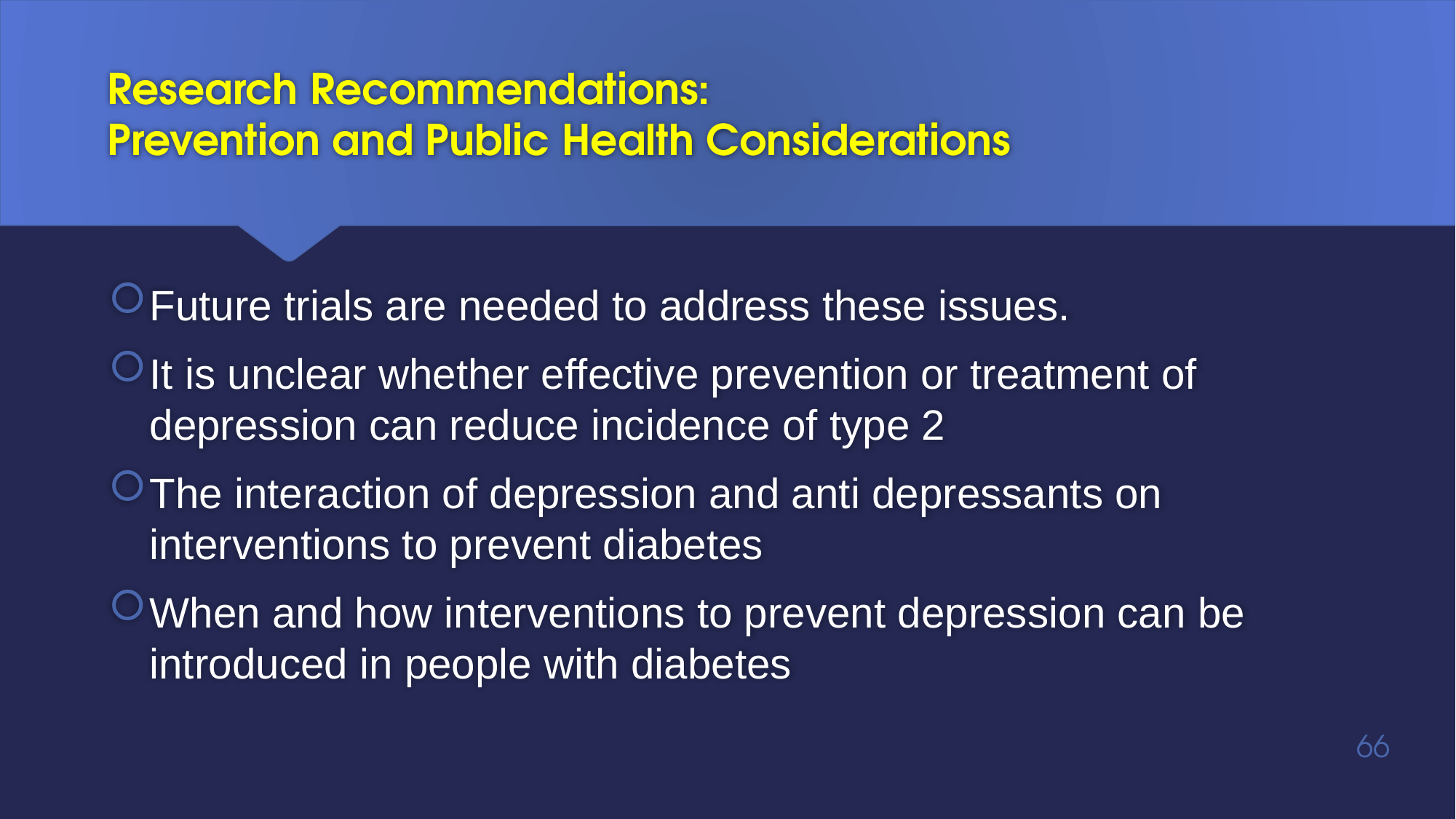

# Research Recommendations: Prevention and Public Health Considerations
Future trials are needed to address these issues.
It is unclear whether effective prevention or treatment of depression can reduce incidence of type 2
The interaction of depression and anti depressants on interventions to prevent diabetes
When and how interventions to prevent depression can be introduced in people with diabetes
66